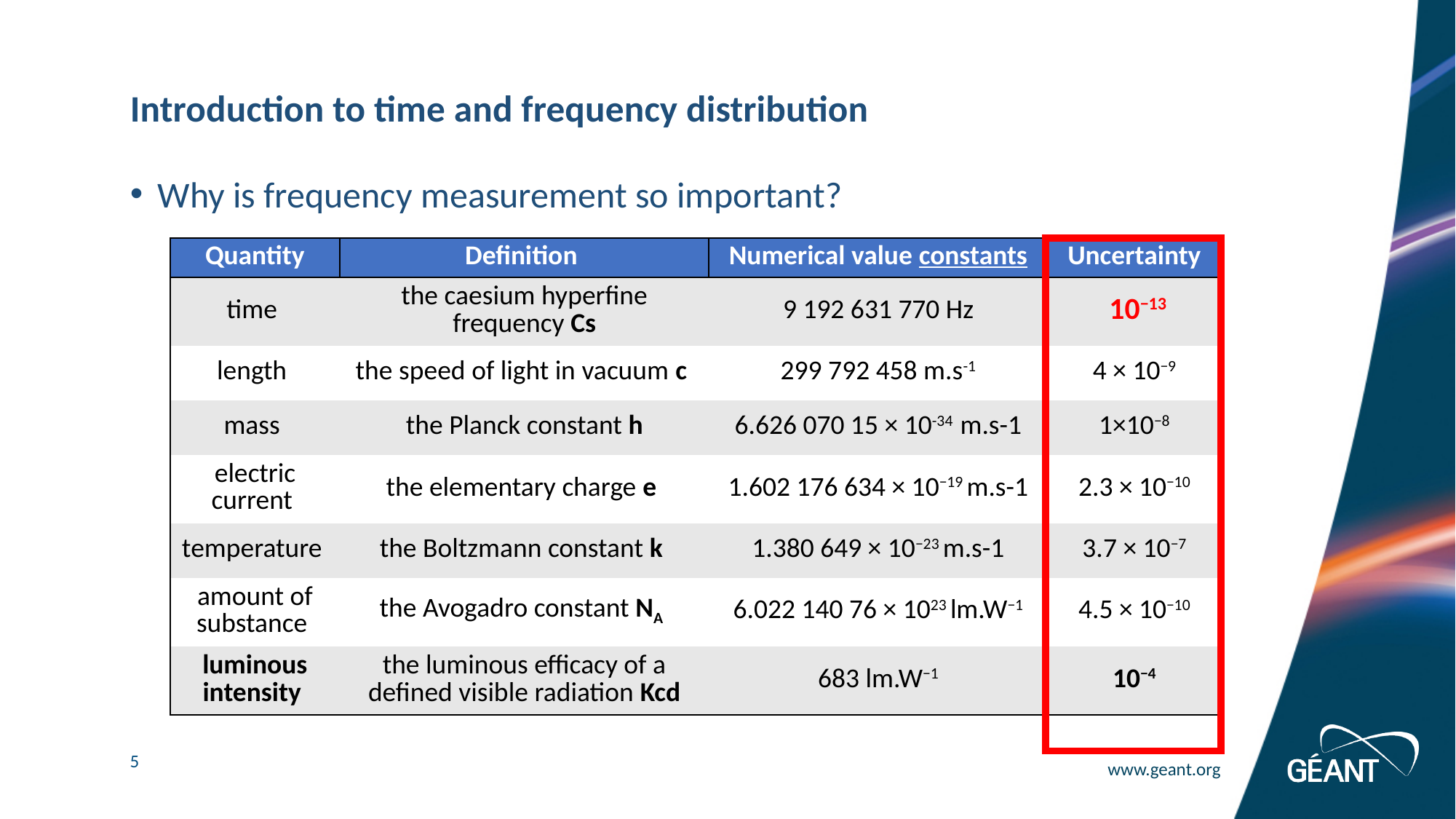

# Introduction to time and frequency distribution
Why is frequency measurement so important?

| Quantity | Definition | Numerical value constants | Uncertainty |
| --- | --- | --- | --- |
| time | the caesium hyperfine frequency Cs | 9 192 631 770 Hz | 10−13 |
| length | the speed of light in vacuum c | 299 792 458 m.s-1 | 4 × 10−9 |
| mass | the Planck constant h | 6.626 070 15 × 10-34 m.s-1 | 1×10−8 |
| electric current | the elementary charge e | 1.602 176 634 × 10−19 m.s-1 | 2.3 × 10−10 |
| temperature | the Boltzmann constant k | 1.380 649 × 10−23 m.s-1 | 3.7 × 10−7 |
| amount of substance | the Avogadro constant NA | 6.022 140 76 × 1023 lm.W−1 | 4.5 × 10−10 |
| luminous intensity | the luminous efficacy of a defined visible radiation Kcd | 683 lm.W−1 | 10−4 |